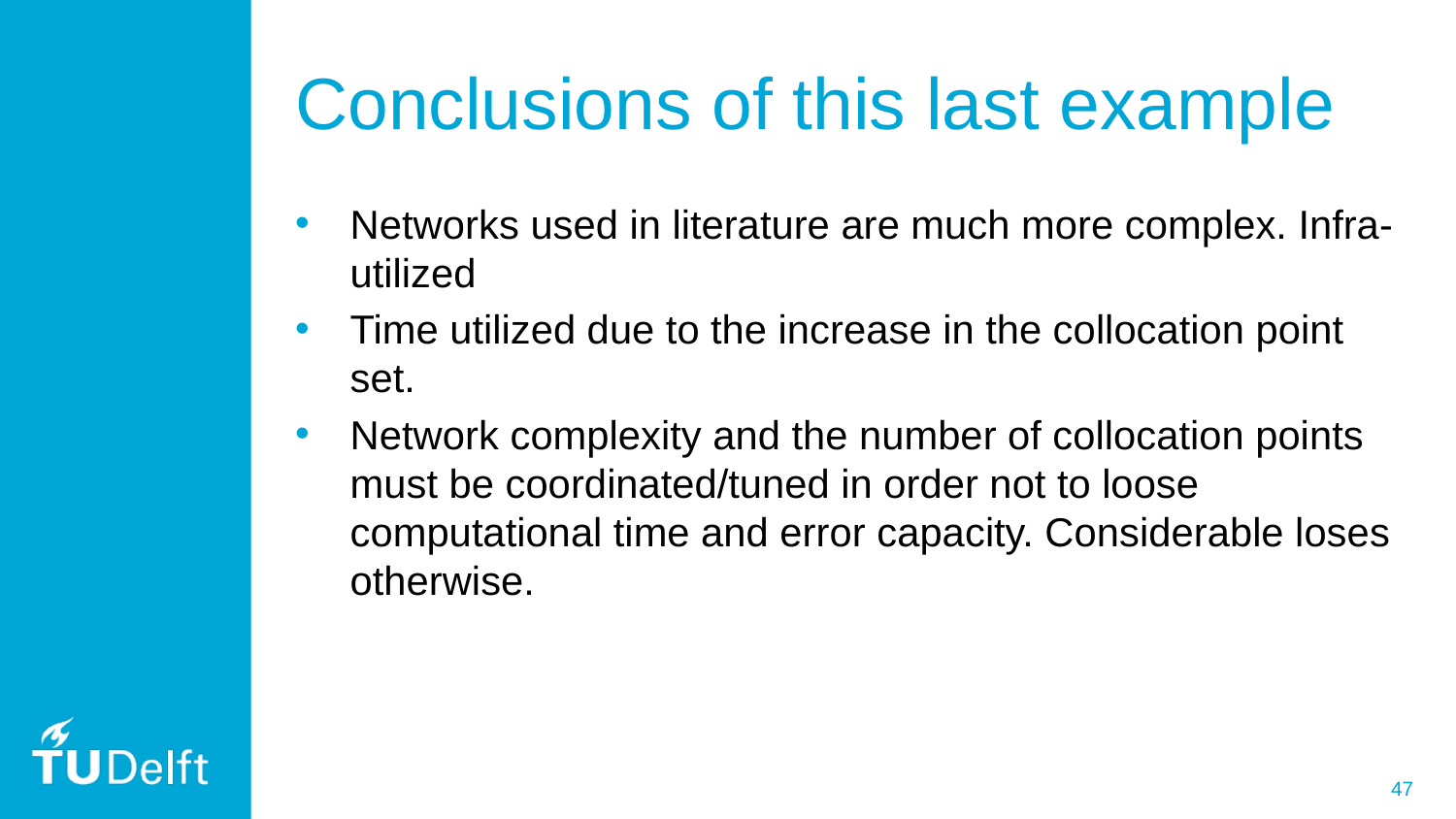

# Conclusions of this last example
Networks used in literature are much more complex. Infra-utilized
Time utilized due to the increase in the collocation point set.
Network complexity and the number of collocation points must be coordinated/tuned in order not to loose computational time and error capacity. Considerable loses otherwise.